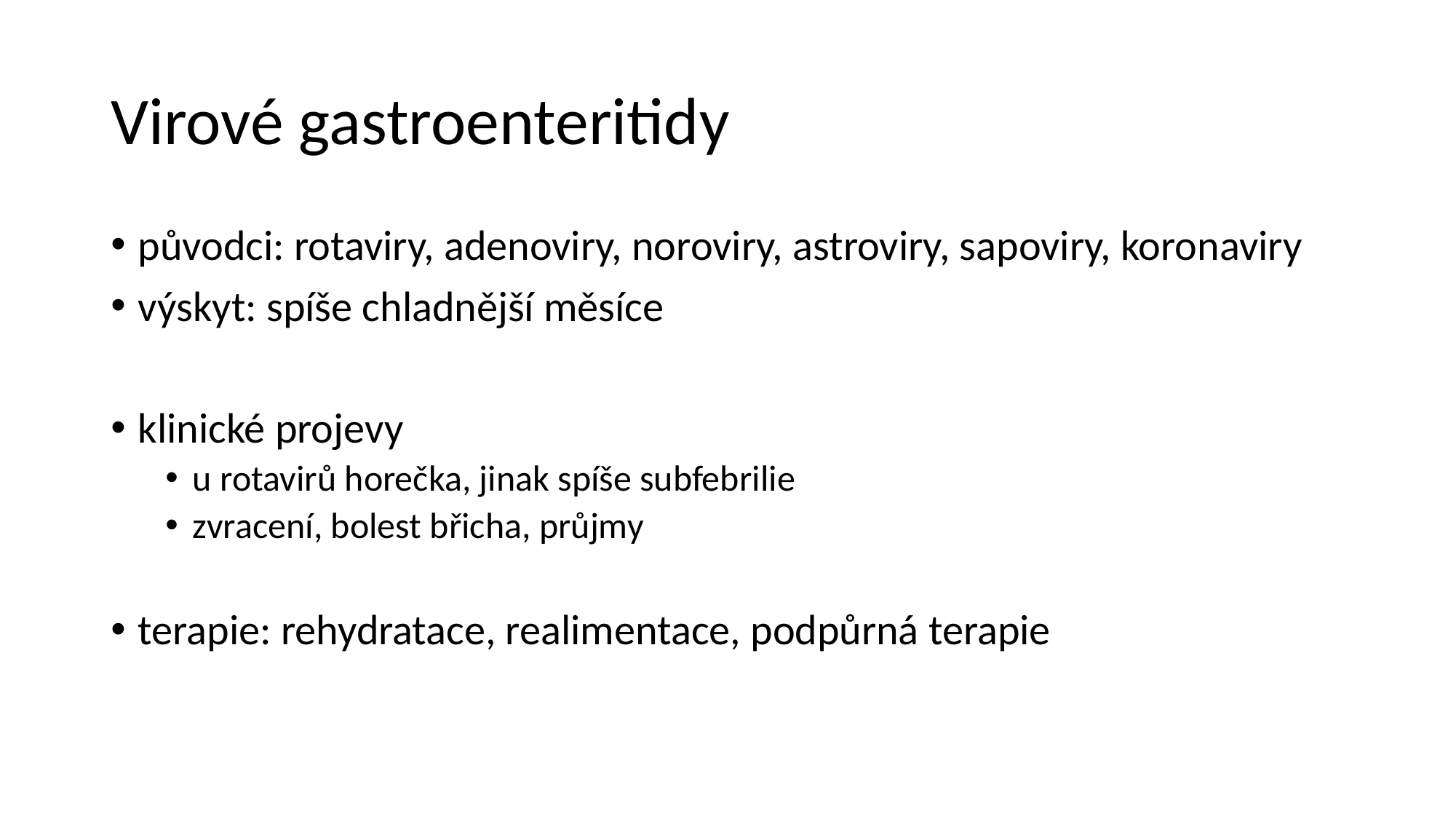

# Virové gastroenteritidy
původci: rotaviry, adenoviry, noroviry, astroviry, sapoviry, koronaviry
výskyt: spíše chladnější měsíce

klinické projevy
u rotavirů horečka, jinak spíše subfebrilie
zvracení, bolest břicha, průjmy

terapie: rehydratace, realimentace, podpůrná terapie